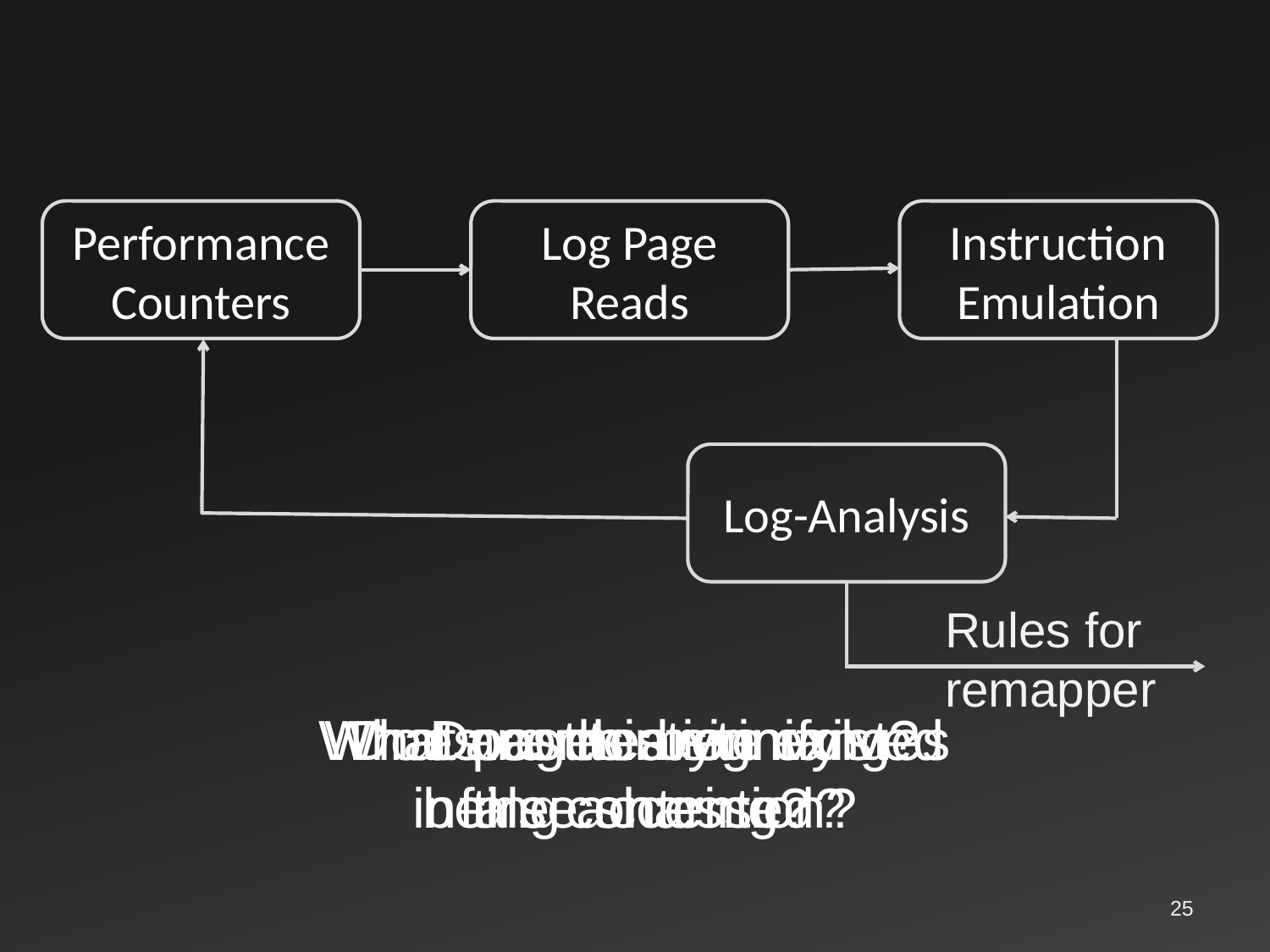

Performance Counters
Log Page Reads
Instruction Emulation
Log-Analysis
Rules for
remapper
What are the byte ranges
being accessed?
What pages are involved
in the contention?
Does contention exist?
Does this signify
false sharing?
25